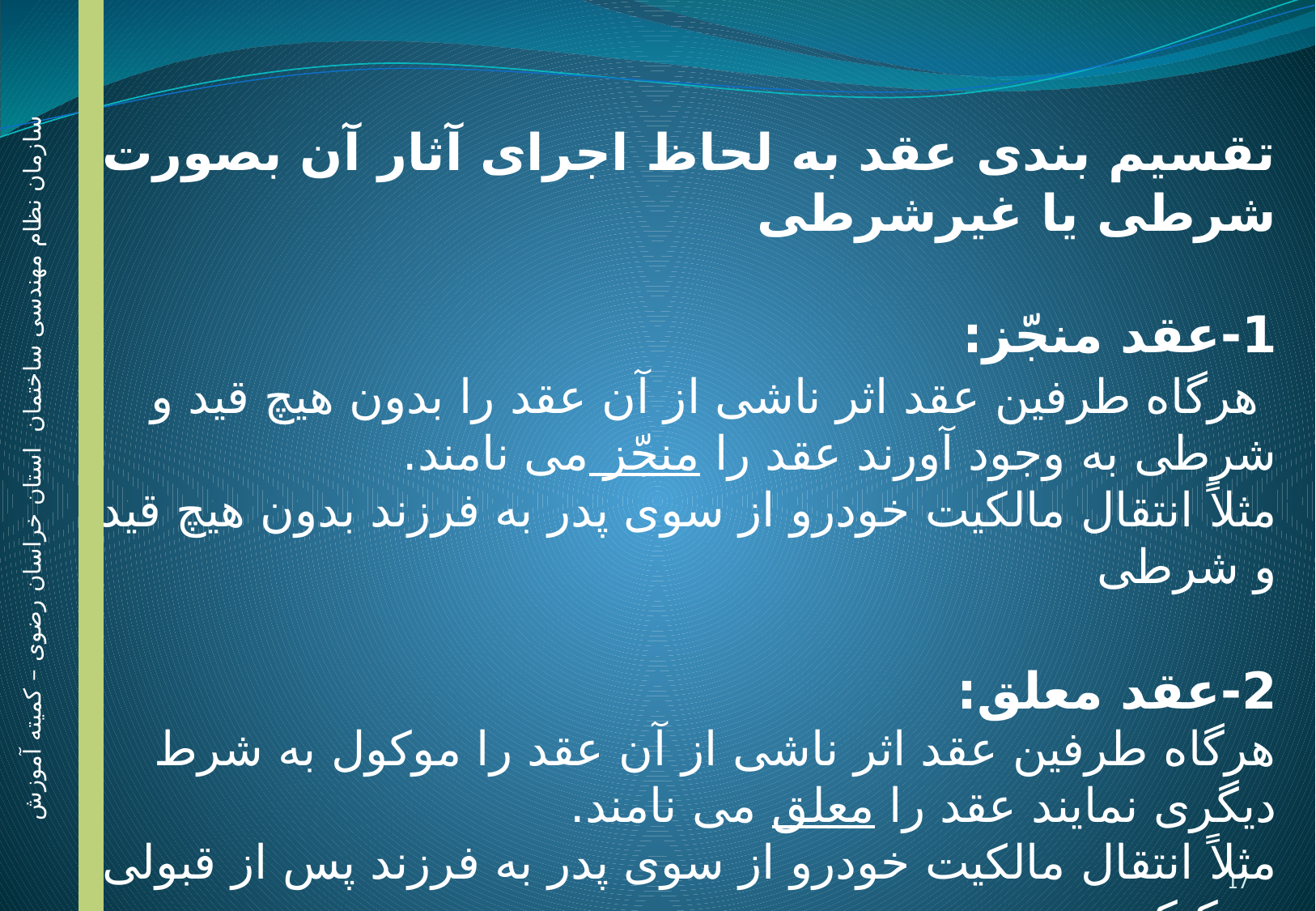

تقسیم بندی عقد به لحاظ اجرای آثار آن بصورت شرطی یا غیرشرطی

1-عقد منجّز:
 هرگاه طرفین عقد اثر ناشی از آن عقد را بدون هیچ قید و شرطی به وجود آورند عقد را منجّز می نامند.
مثلاً انتقال مالکیت خودرو از سوی پدر به فرزند بدون هیچ قید و شرطی

2-عقد معلق:
هرگاه طرفین عقد اثر ناشی از آن عقد را موکول به شرط دیگری نمایند عقد را معلق می نامند.
مثلاً انتقال مالکیت خودرو از سوی پدر به فرزند پس از قبولی در کنکور
سازمان نظام مهندسی ساختمان  استان خراسان رضوی – کمیته آموزش

17